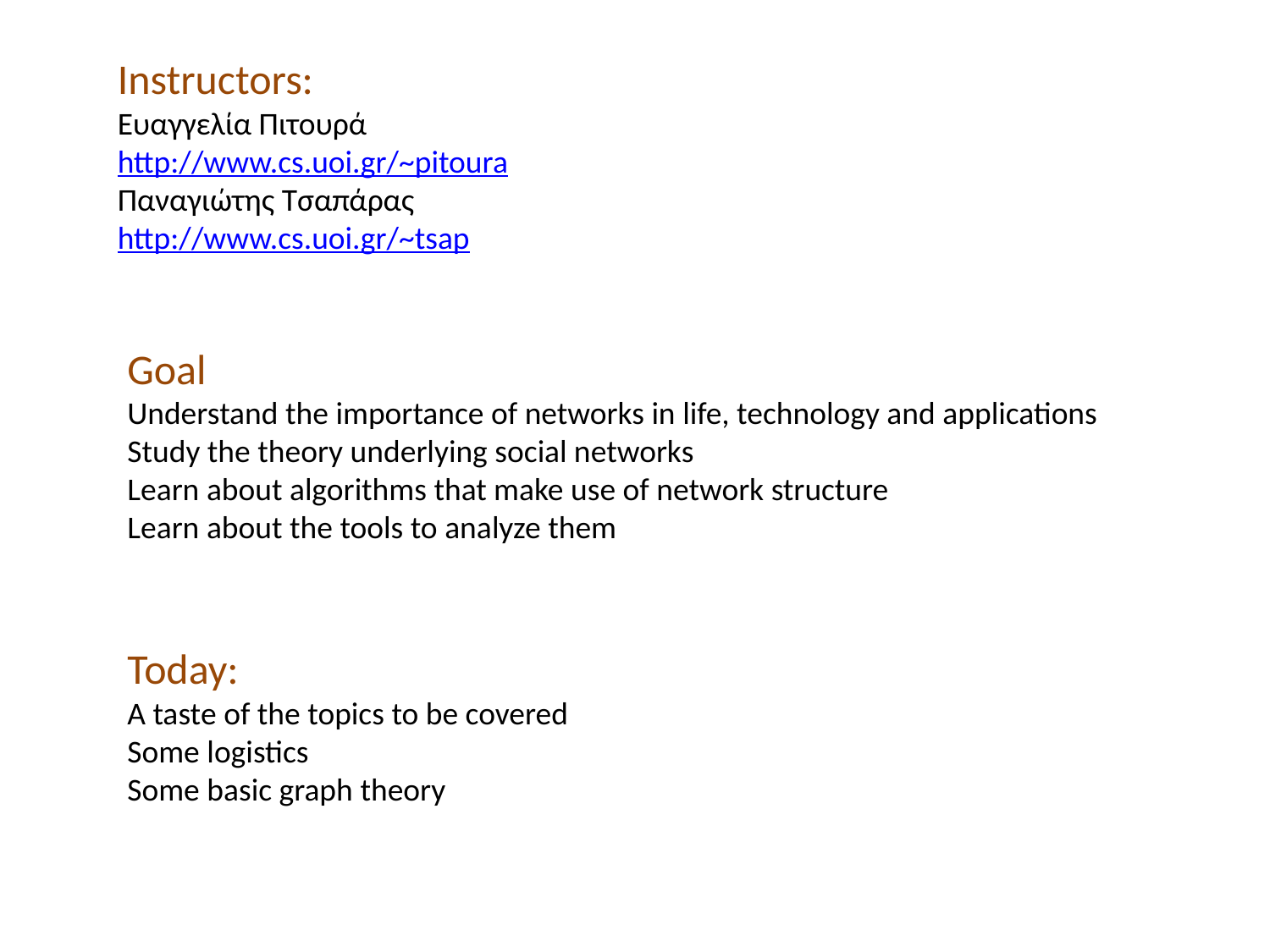

Instructors:
Ευαγγελία Πιτουρά
http://www.cs.uoi.gr/~pitoura
Παναγιώτης Τσαπάρας
http://www.cs.uoi.gr/~tsap

Goal
Understand the importance of networks in life, technology and applications
Study the theory underlying social networks
Learn about algorithms that make use of network structure
Learn about the tools to analyze them
Today:
A taste of the topics to be covered
Some logistics
Some basic graph theory